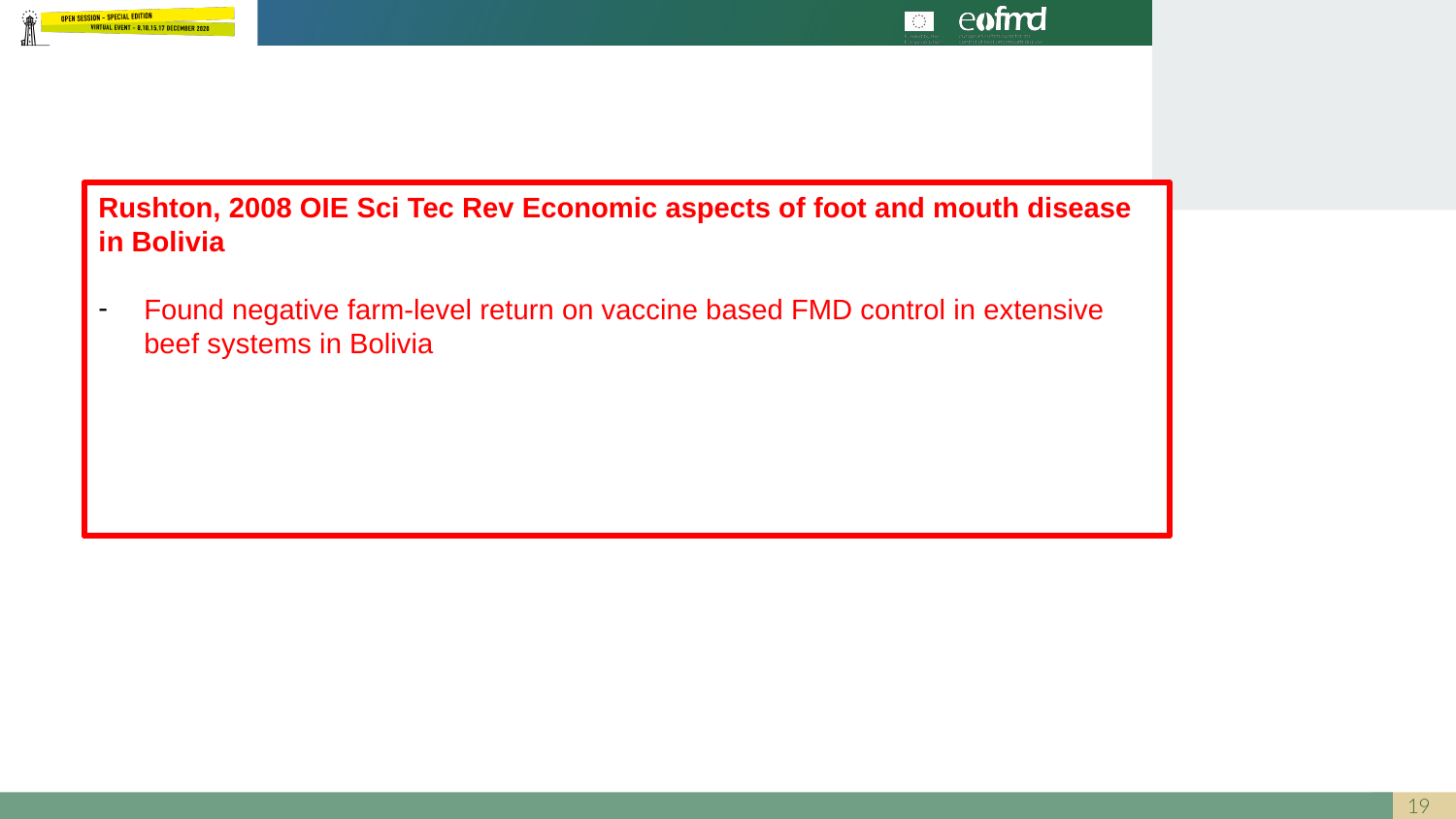

Rushton, 2008 OIE Sci Tec Rev Economic aspects of foot and mouth disease in Bolivia

Found negative farm-level return on vaccine based FMD control in extensive beef systems in Bolivia